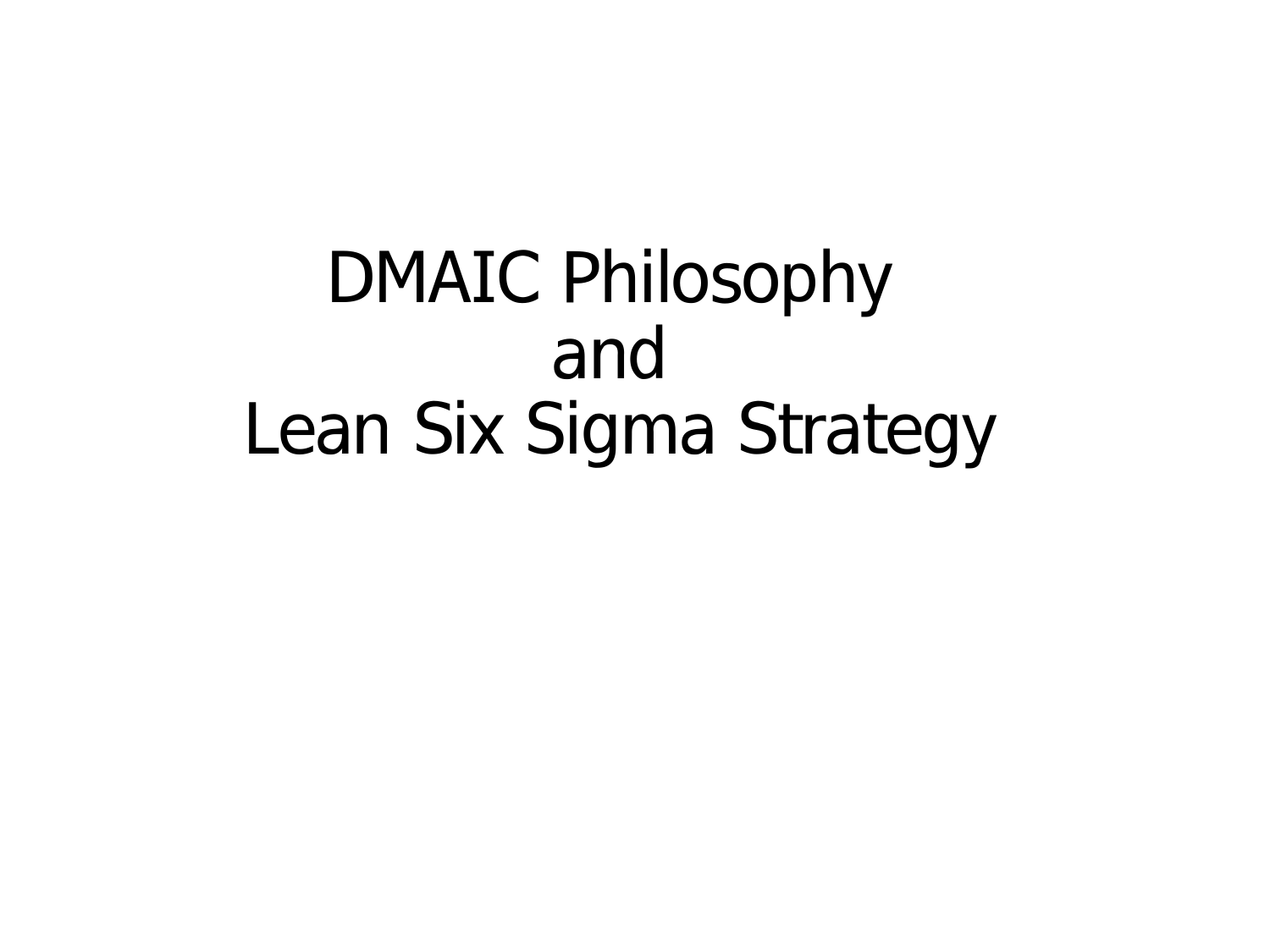

# DMAIC Philosophy and Lean Six Sigma Strategy